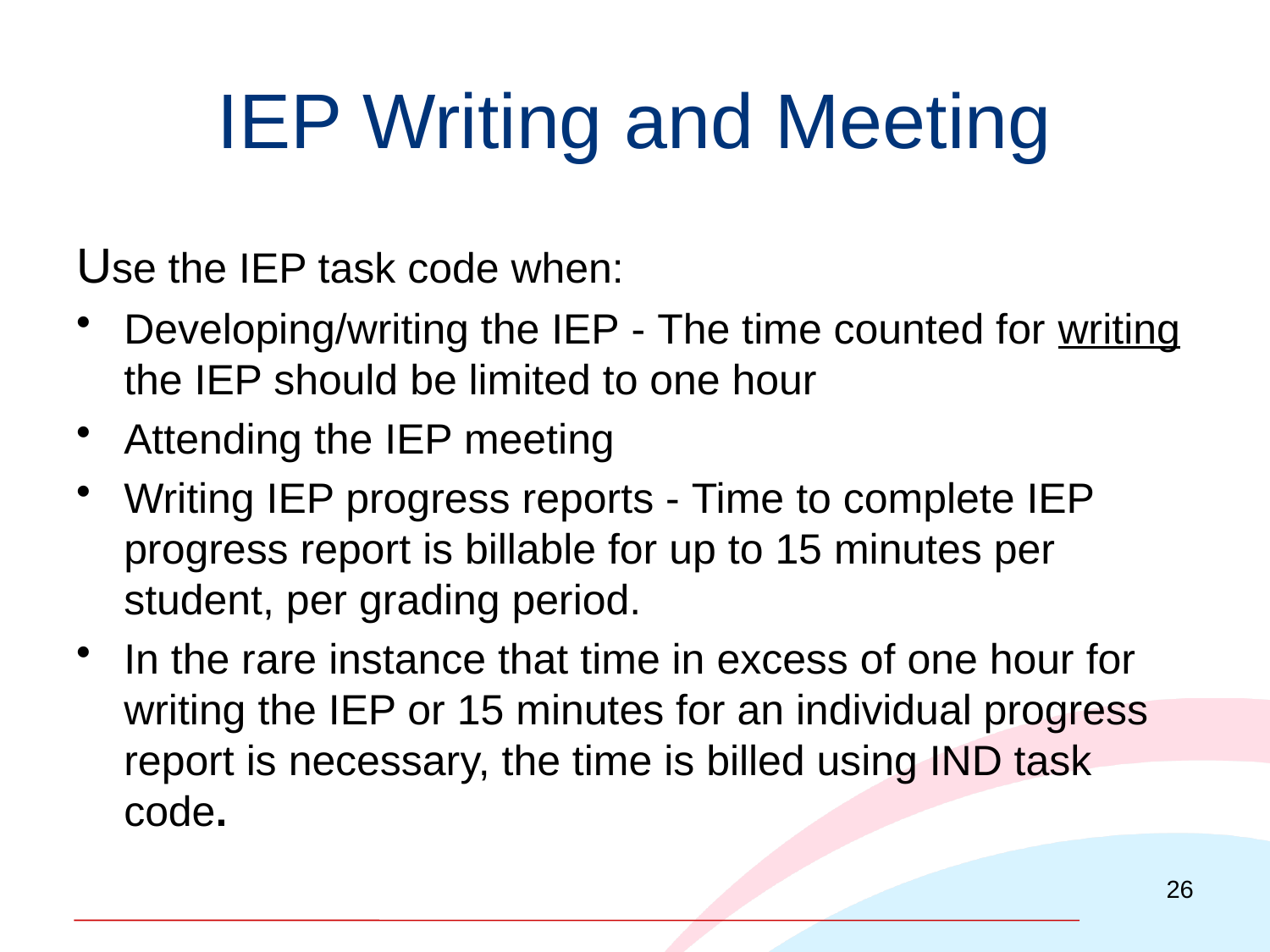

# IEP Writing and Meeting
Use the IEP task code when:
Developing/writing the IEP - The time counted for writing the IEP should be limited to one hour
Attending the IEP meeting
Writing IEP progress reports - Time to complete IEP progress report is billable for up to 15 minutes per student, per grading period.
In the rare instance that time in excess of one hour for writing the IEP or 15 minutes for an individual progress report is necessary, the time is billed using IND task code.

26